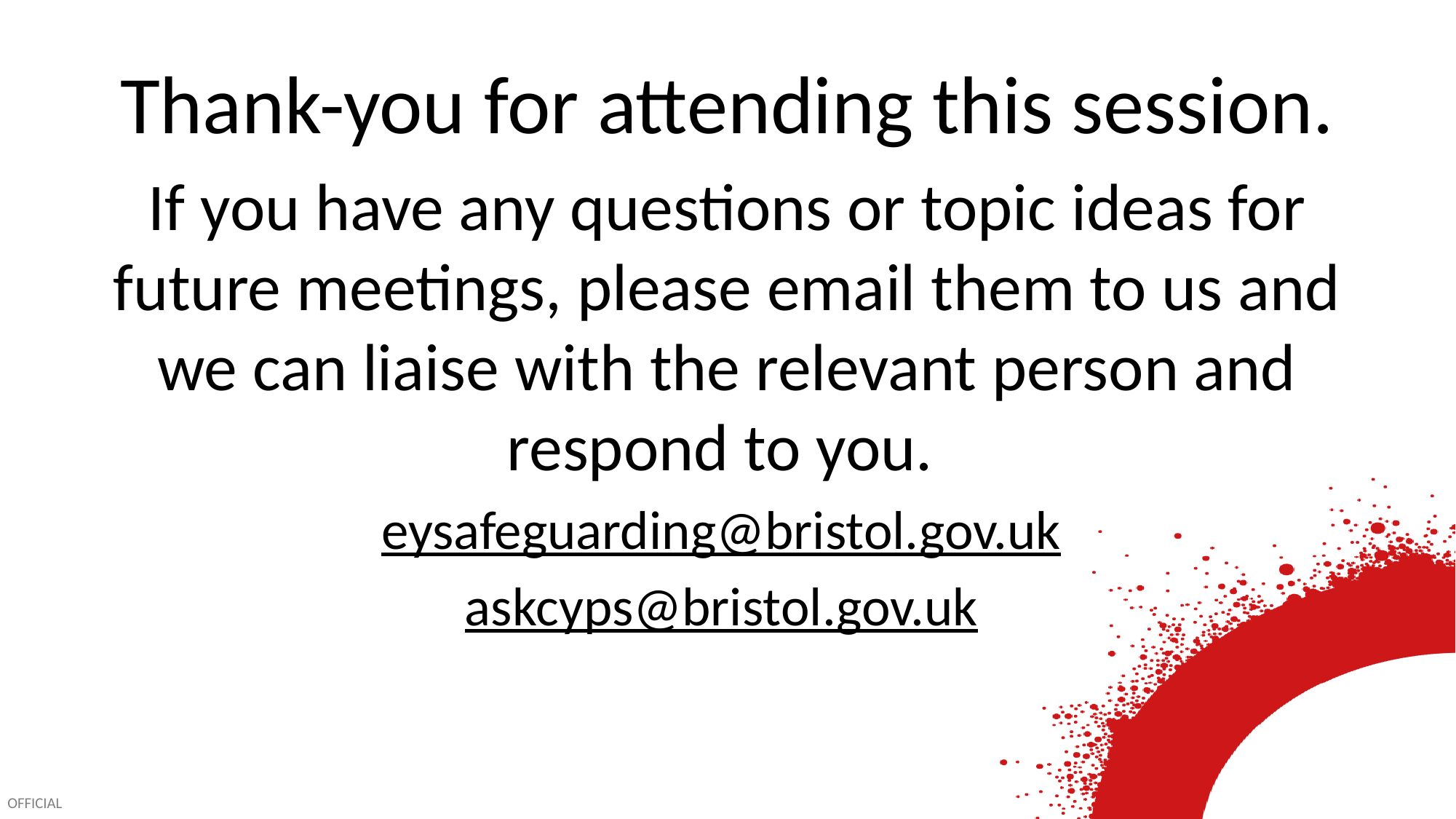

Thank-you for attending this session.
If you have any questions or topic ideas for future meetings, please email them to us and we can liaise with the relevant person and respond to you.
eysafeguarding@bristol.gov.uk
askcyps@bristol.gov.uk